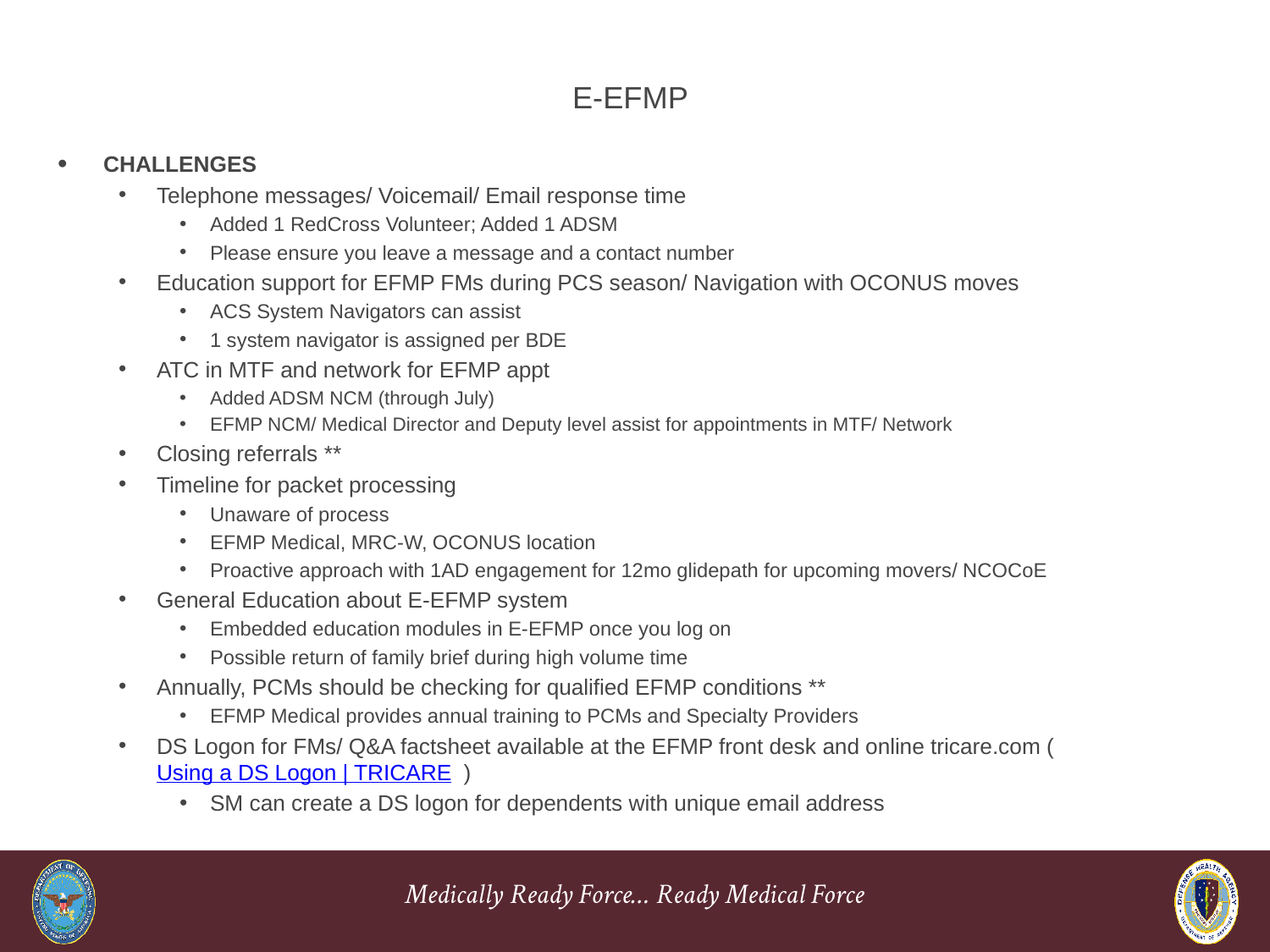

E-EFMP
           E-EFMP

CHALLENGES
Telephone messages/ Voicemail/ Email response time
Added 1 RedCross Volunteer; Added 1 ADSM
Please ensure you leave a message and a contact number
Education support for EFMP FMs during PCS season/ Navigation with OCONUS moves
ACS System Navigators can assist
1 system navigator is assigned per BDE
ATC in MTF and network for EFMP appt
Added ADSM NCM (through July)
EFMP NCM/ Medical Director and Deputy level assist for appointments in MTF/ Network
Closing referrals **
Timeline for packet processing
Unaware of process
EFMP Medical, MRC-W, OCONUS location
Proactive approach with 1AD engagement for 12mo glidepath for upcoming movers/ NCOCoE
General Education about E-EFMP system
Embedded education modules in E-EFMP once you log on
Possible return of family brief during high volume time
Annually, PCMs should be checking for qualified EFMP conditions **
EFMP Medical provides annual training to PCMs and Specialty Providers
DS Logon for FMs/ Q&A factsheet available at the EFMP front desk and online tricare.com (Using a DS Logon | TRICARE  )
SM can create a DS logon for dependents with unique email address